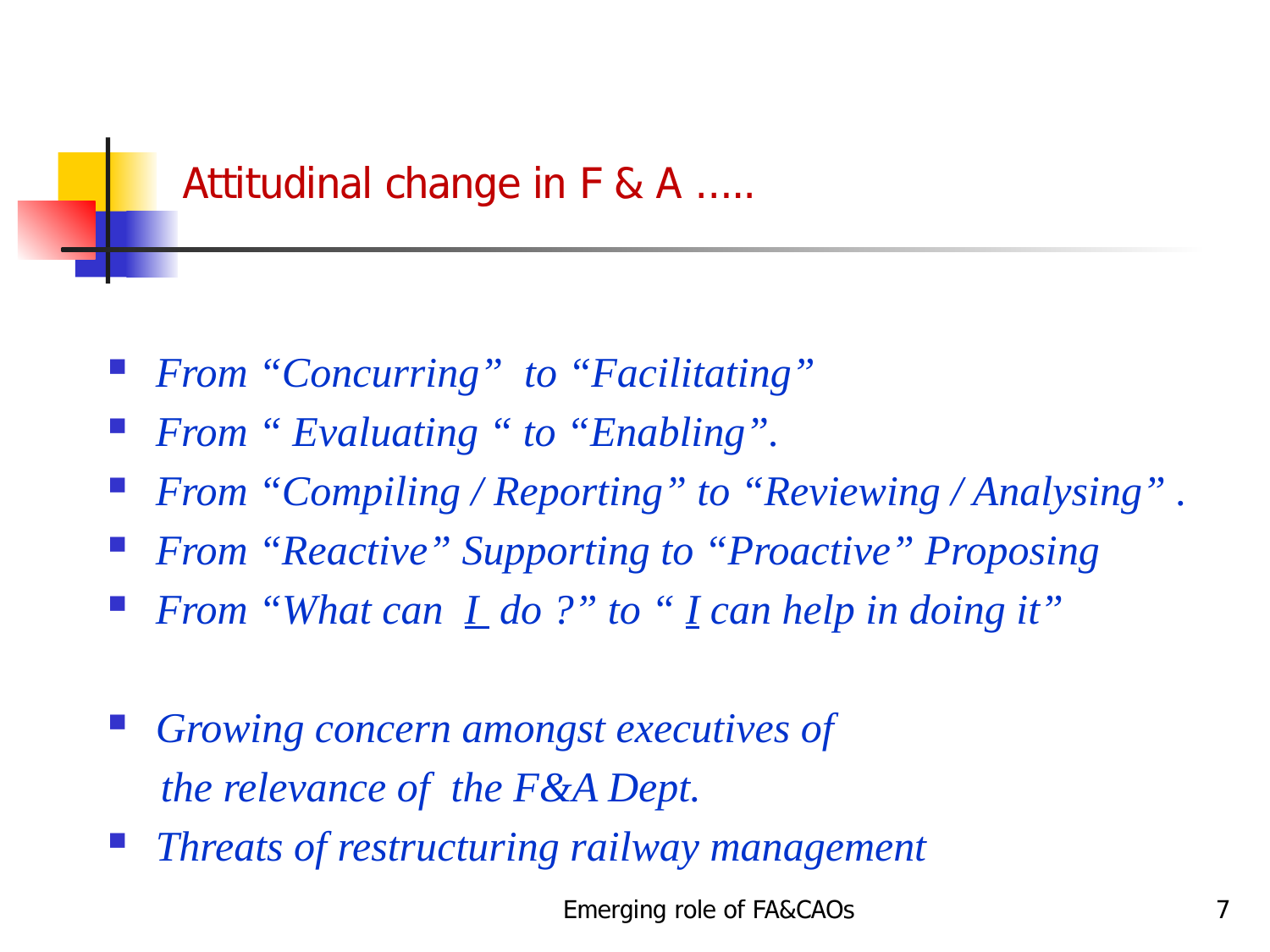

# Attitudinal change in F & A ..…
From “Concurring”  to “Facilitating”
From “ Evaluating “ to “Enabling”.
From “Compiling / Reporting” to “Reviewing / Analysing” .
From “Reactive” Supporting to “Proactive” Proposing
From “What can  I  do ?” to “ I can help in doing it”

Growing concern amongst executives of
     the relevance of  the F&A Dept.
Threats of restructuring railway management

Emerging role of FA&CAOs
7